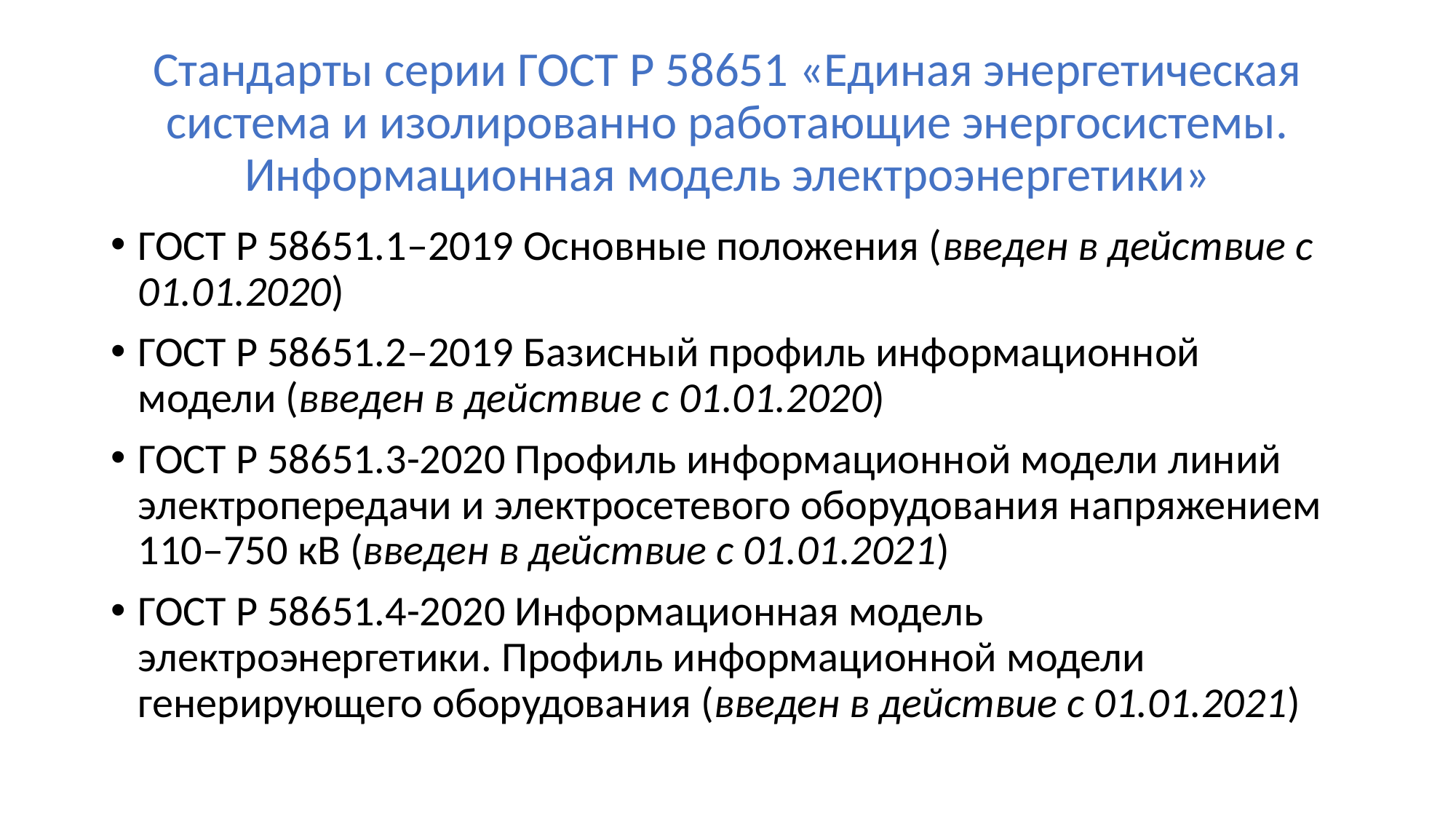

# Стандарты серии ГОСТ Р 58651 «Единая энергетическая система и изолированно работающие энергосистемы. Информационная модель электроэнергетики»
ГОСТ Р 58651.1–2019 Основные положения (введен в действие с 01.01.2020)
ГОСТ Р 58651.2–2019 Базисный профиль информационной модели (введен в действие с 01.01.2020)
ГОСТ Р 58651.3-2020 Профиль информационной модели линий электропередачи и электросетевого оборудования напряжением 110–750 кВ (введен в действие с 01.01.2021)
ГОСТ Р 58651.4-2020 Информационная модель электроэнергетики. Профиль информационной модели генерирующего оборудования (введен в действие с 01.01.2021)